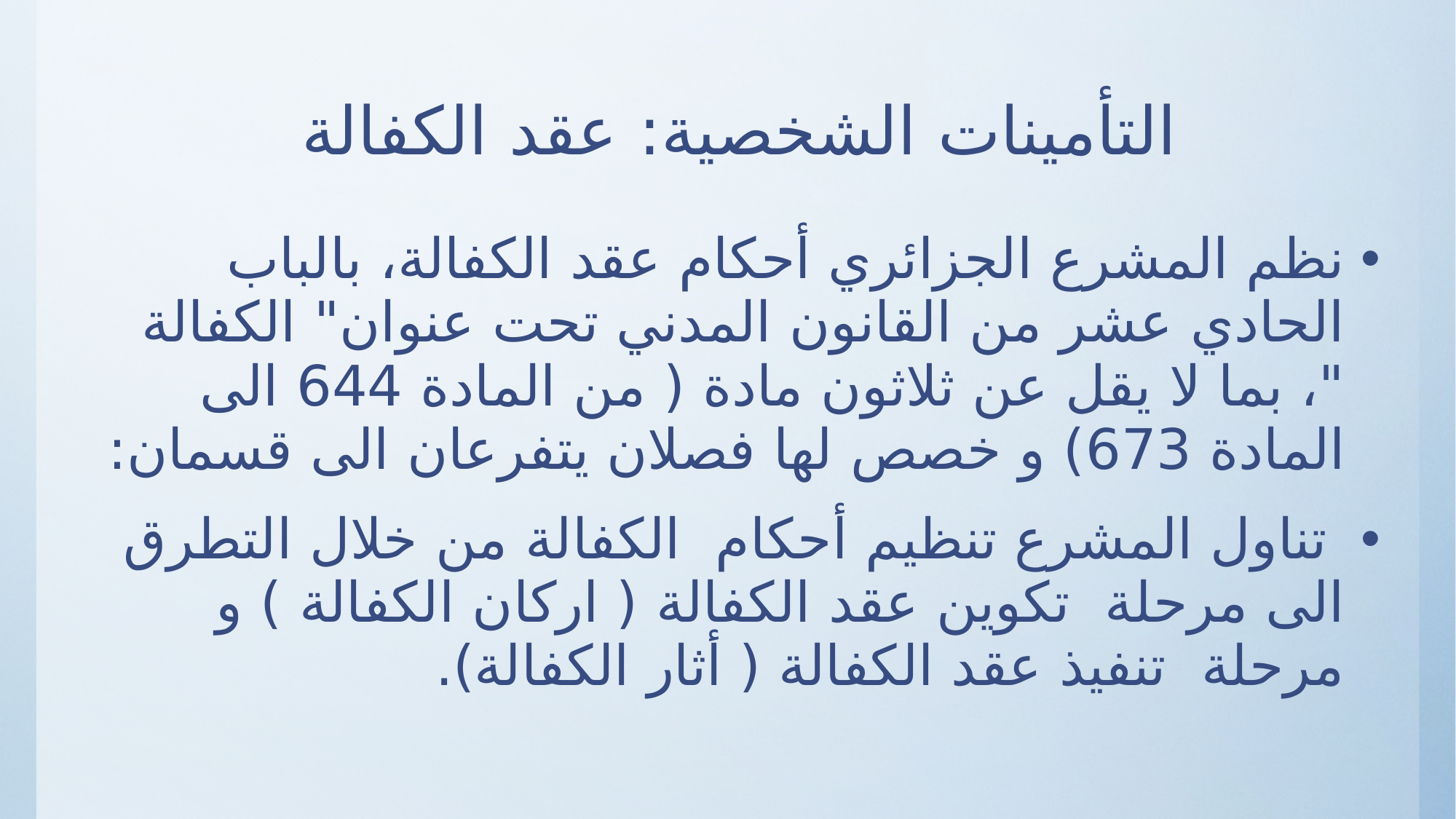

# التأمينات الشخصية: عقد الكفالة
نظم المشرع الجزائري أحكام عقد الكفالة، بالباب الحادي عشر من القانون المدني تحت عنوان" الكفالة "، بما لا يقل عن ثلاثون مادة ( من المادة 644 الى المادة 673) و خصص لها فصلان يتفرعان الى قسمان:
 تناول المشرع تنظيم أحكام  الكفالة من خلال التطرق الى مرحلة  تكوين عقد الكفالة ( اركان الكفالة ) و مرحلة  تنفيذ عقد الكفالة ( أثار الكفالة).